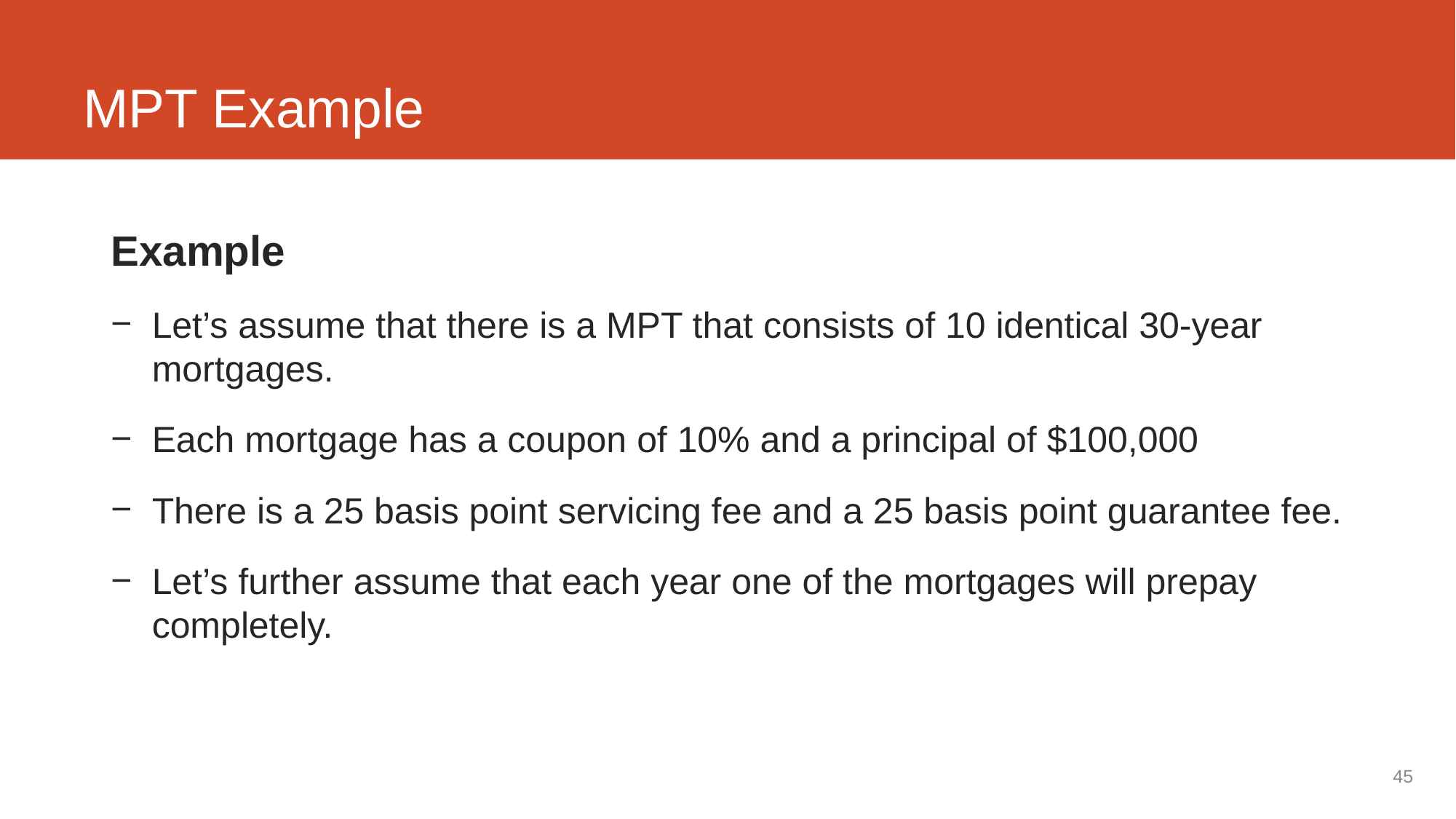

# MPT Example
Example
Let’s assume that there is a MPT that consists of 10 identical 30-year mortgages.
Each mortgage has a coupon of 10% and a principal of $100,000
There is a 25 basis point servicing fee and a 25 basis point guarantee fee.
Let’s further assume that each year one of the mortgages will prepay completely.

45